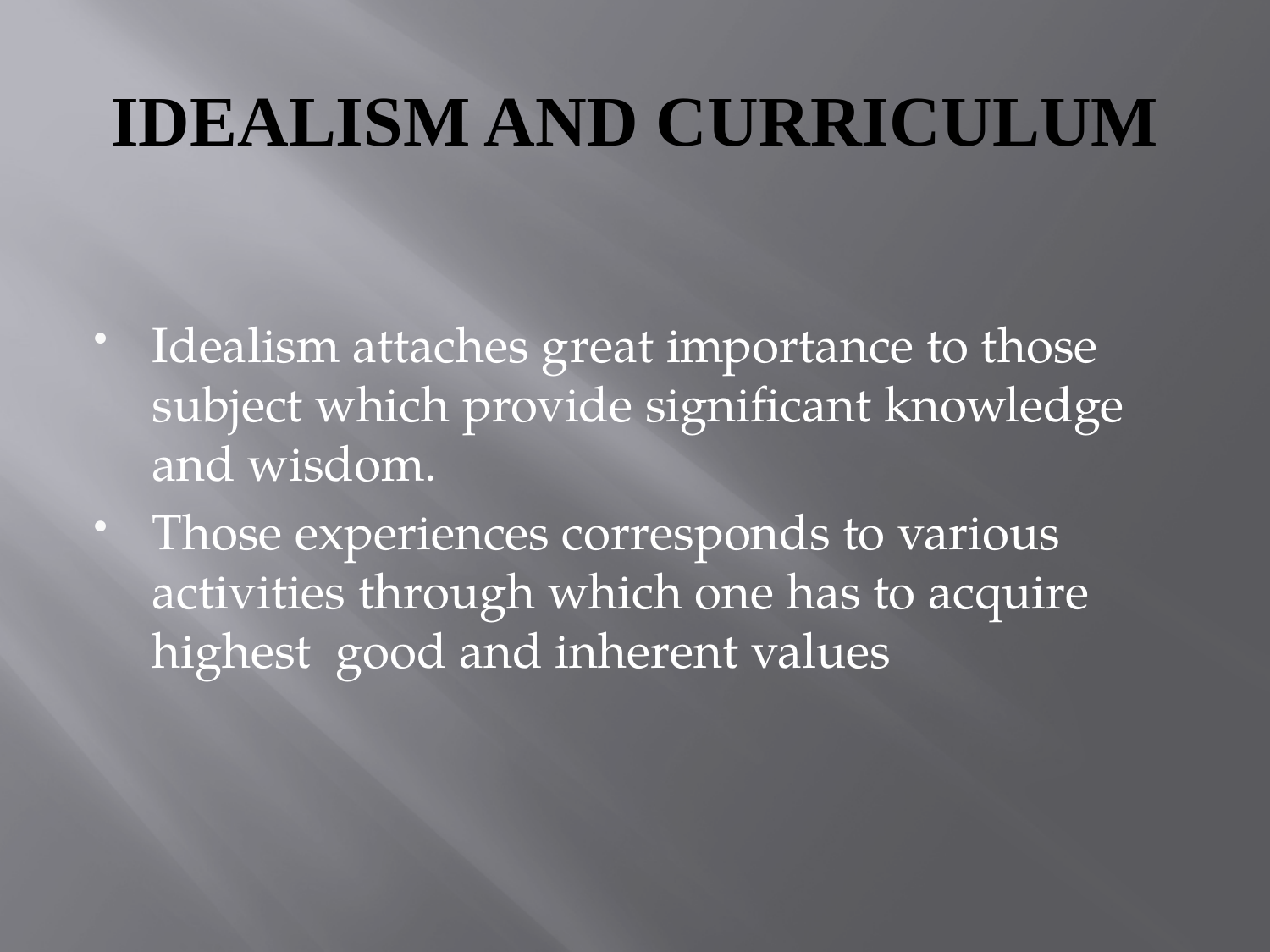

# IDEALISM AND CURRICULUM
Idealism attaches great importance to those  subject which provide significant knowledge and wisdom.
Those experiences corresponds to various activities through which one has to acquire highest  good and inherent values